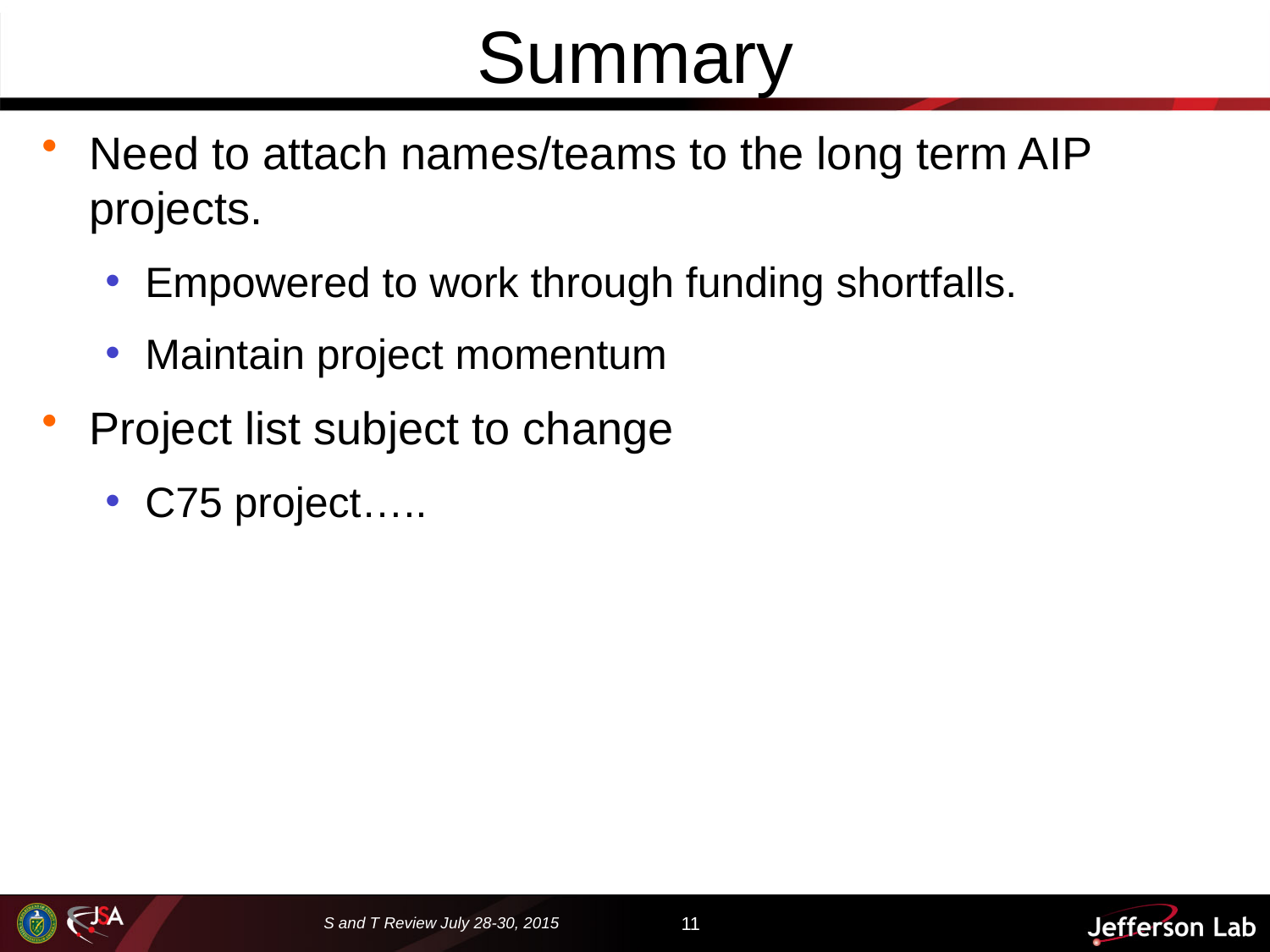

# Summary
Need to attach names/teams to the long term AIP projects.
Empowered to work through funding shortfalls.
Maintain project momentum
Project list subject to change
C75 project…..
S and T Review July 28-30, 2015
11